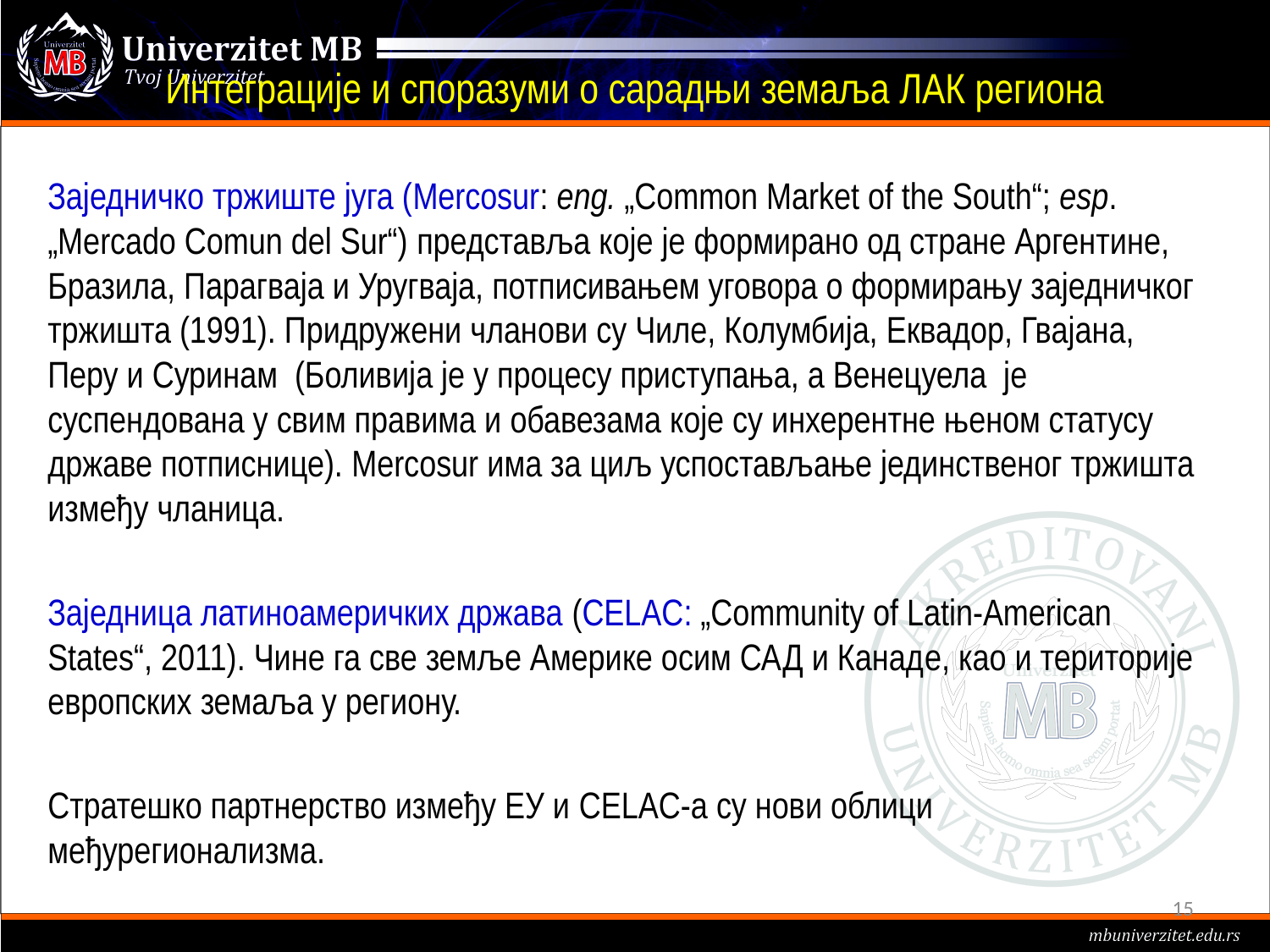

# Интеграције и споразуми о сарадњи земаља ЛАК региона
Заједничко тржиште југа (Mercosur: eng. „Common Market of the South“; esp. „Mercado Comun del Sur“) представља које је формирано од стране Аргентине, Бразила, Парагваја и Уругваја, потписивањем уговора о формирању заједничког тржишта (1991). Придружени чланови су Чиле, Колумбија, Еквадор, Гвајана, Перу и Суринам  (Боливија је у процесу приступања, а Венецуела  је суспендована у свим правима и обавезама које су инхерентне њеном статусу државе потписнице). Mercosur има за циљ успостављање јединственог тржишта између чланица.

Заједница латиноамеричких држава (CELAC: „Community of Latin-American States“, 2011). Чине га све земље Америке осим САД и Канадe, као и територије европских земаља у региону.

Стратешко партнерство између ЕУ и CELAC-а су нови облици међурегионализма.

15